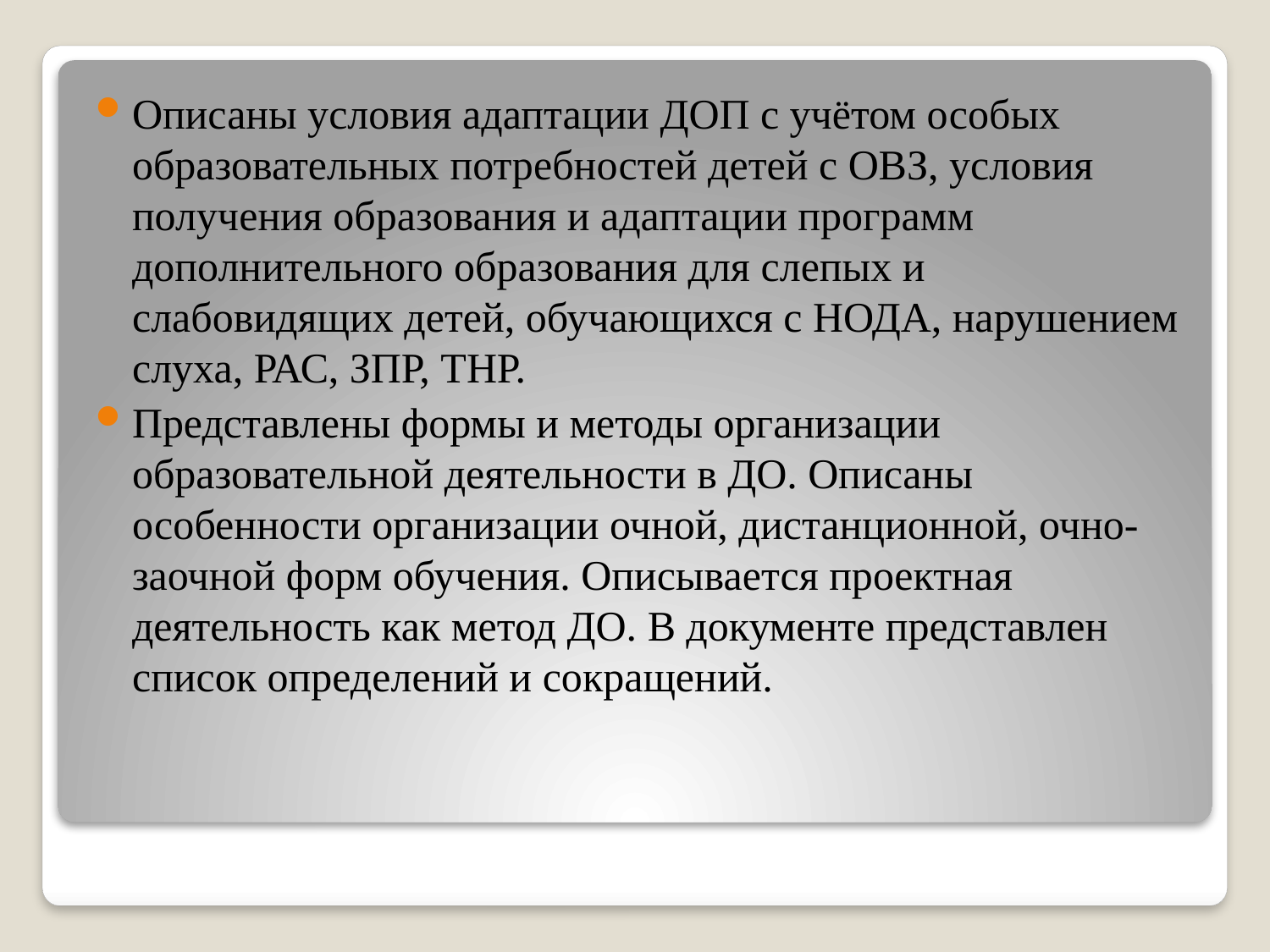

Описаны условия адаптации ДОП с учётом особых образовательных потребностей детей с ОВЗ, условия получения образования и адаптации программ дополнительного образования для слепых и слабовидящих детей, обучающихся с НОДА, нарушением слуха, РАС, ЗПР, ТНР.
Представлены формы и методы организации образовательной деятельности в ДО. Описаны особенности организации очной, дистанционной, очно-заочной форм обучения. Описывается проектная деятельность как метод ДО. В документе представлен список определений и сокращений.